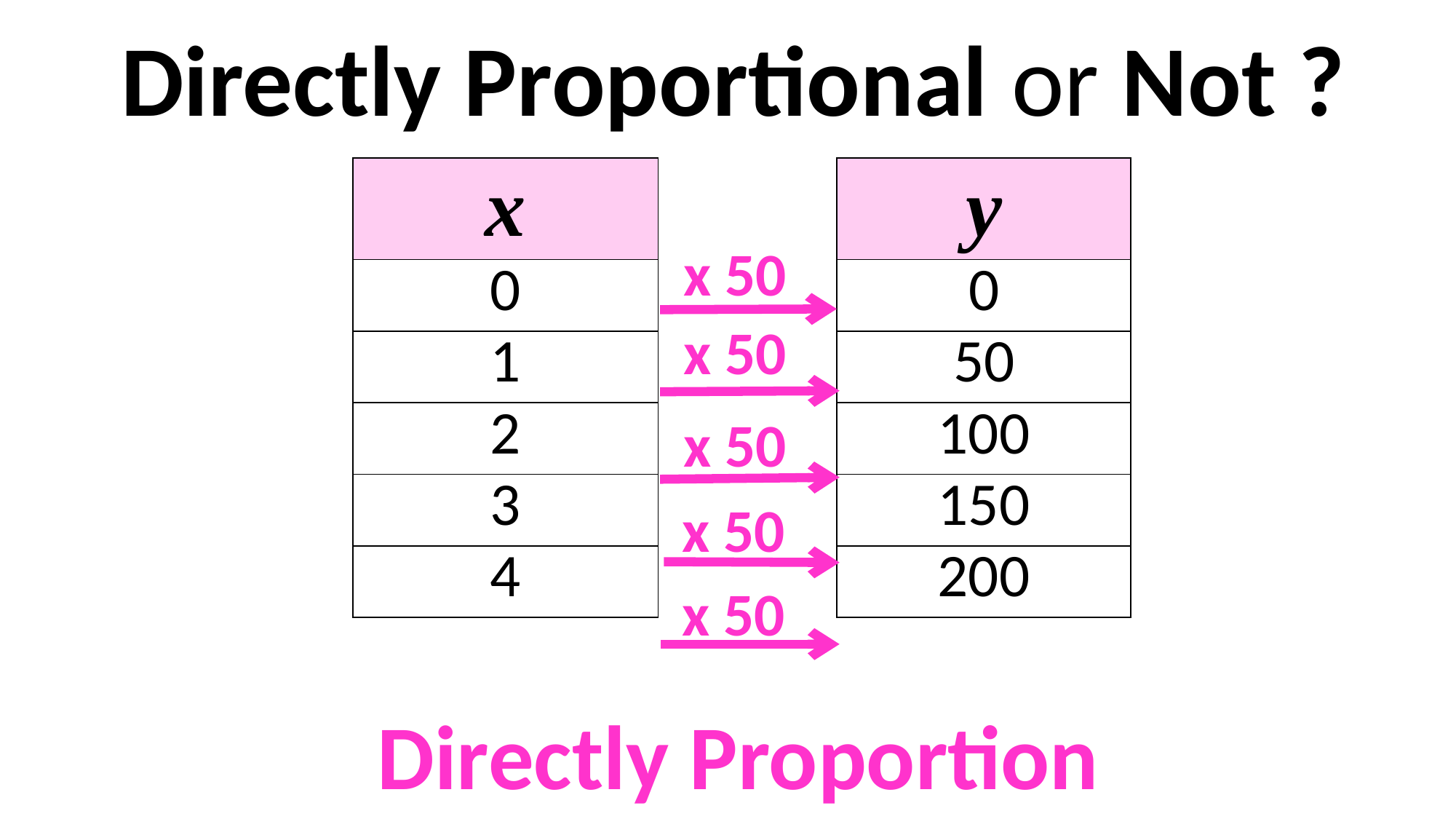

Directly Proportional or Not ?
| x |
| --- |
| 0 |
| 1 |
| 2 |
| 3 |
| 4 |
| y |
| --- |
| 0 |
| 50 |
| 100 |
| 150 |
| 200 |
x 50
x 50
x 50
x 50
x 50
Directly Proportion